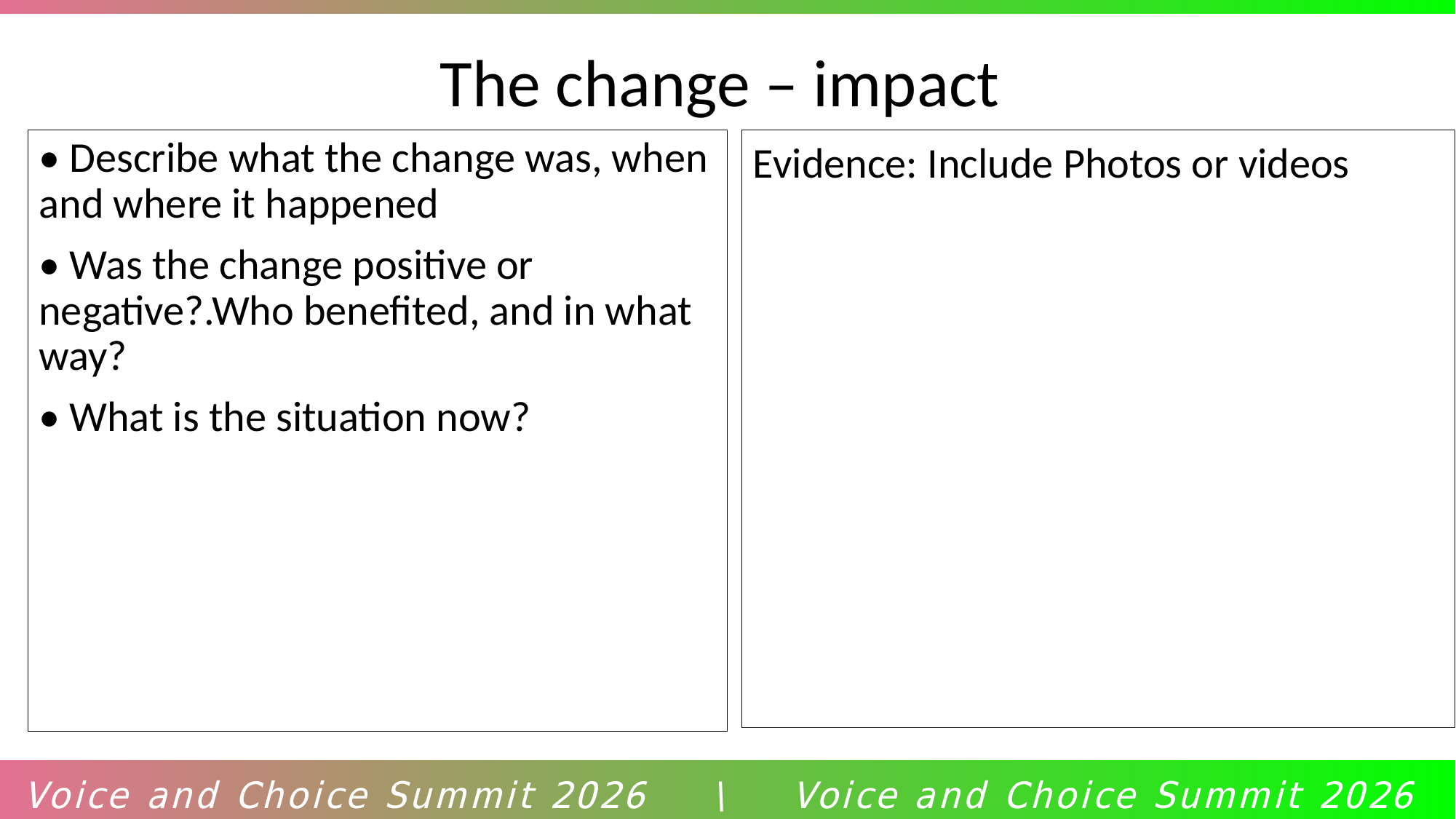

The change – impact
• Describe what the change was, when and where it happened
• Was the change positive or negative?.Who benefited, and in what way?
• What is the situation now?

Evidence: Include Photos or videos

Voice and Choice Summit 2026    \    Voice and Choice Summit 2026